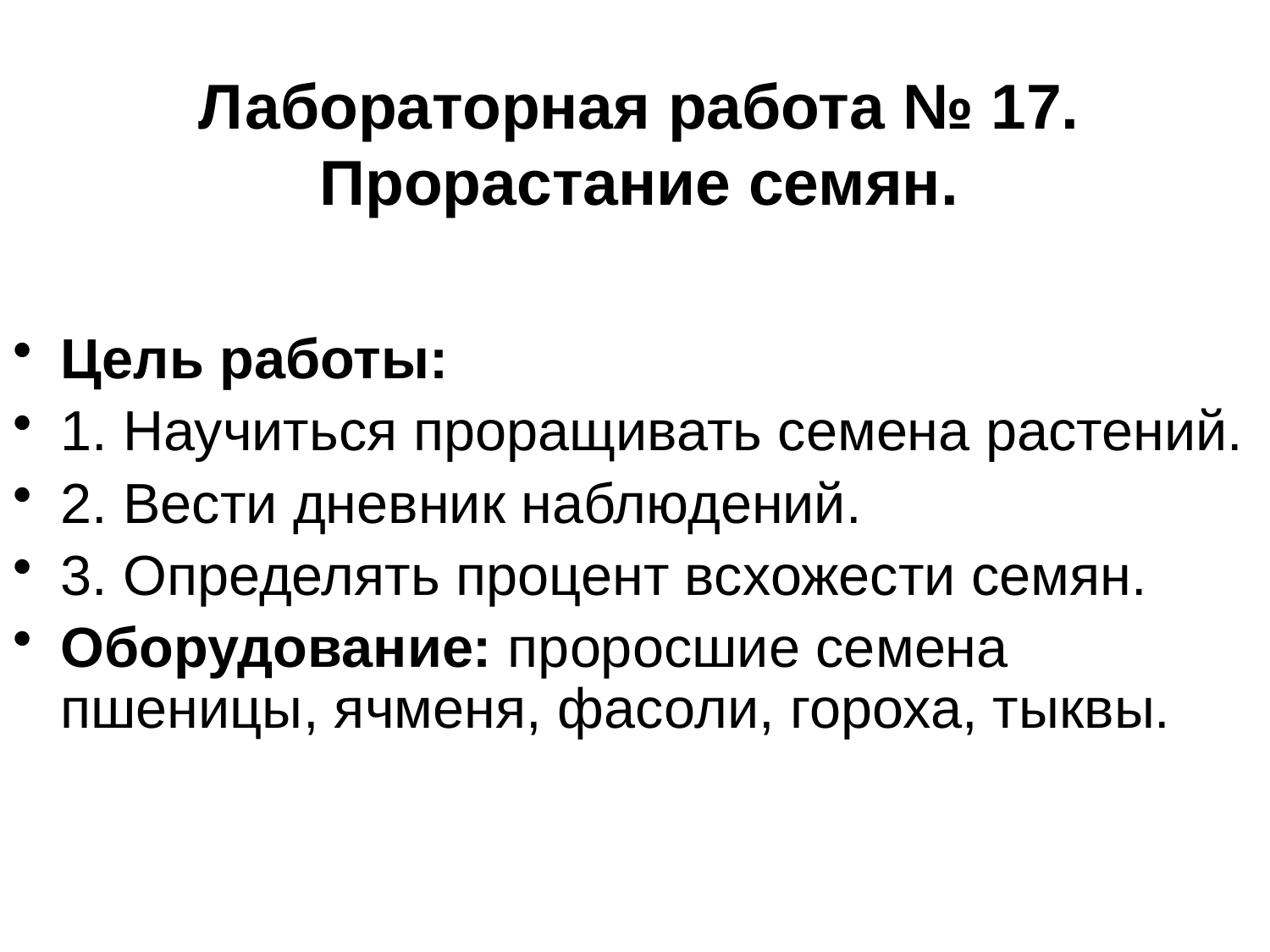

# Лабораторная работа № 17. Прорастание семян.
Цель работы:
1. Научиться проращивать семена растений.
2. Вести дневник наблюдений.
3. Определять процент всхожести семян.
Оборудование: проросшие семена пшеницы, ячменя, фасоли, гороха, тыквы.